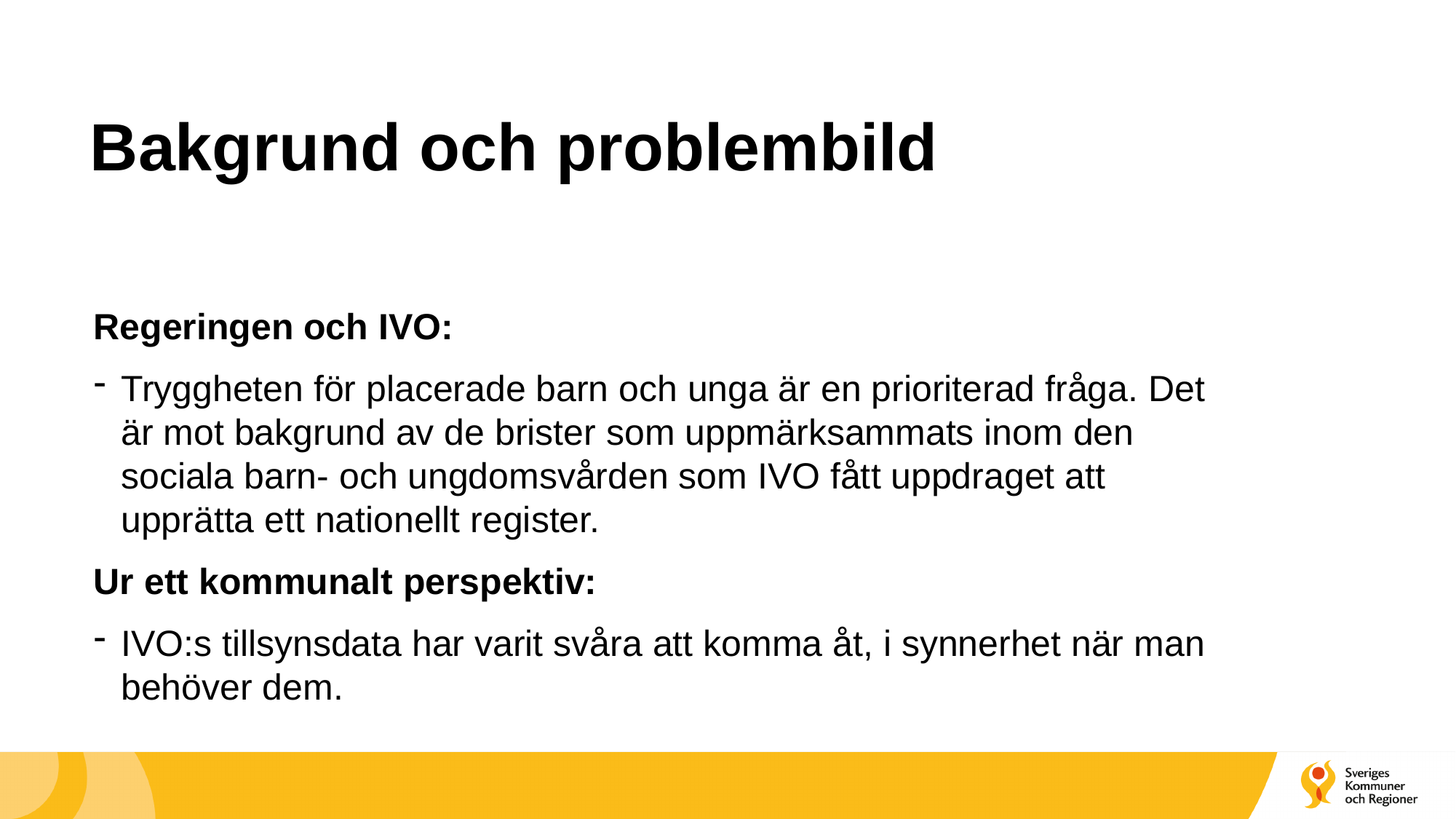

# Bakgrund och problembild
Regeringen och IVO:
Tryggheten för placerade barn och unga är en prioriterad fråga. Det är mot bakgrund av de brister som uppmärksammats inom den sociala barn- och ungdomsvården som IVO fått uppdraget att upprätta ett nationellt register.
Ur ett kommunalt perspektiv:
IVO:s tillsynsdata har varit svåra att komma åt, i synnerhet när man behöver dem.